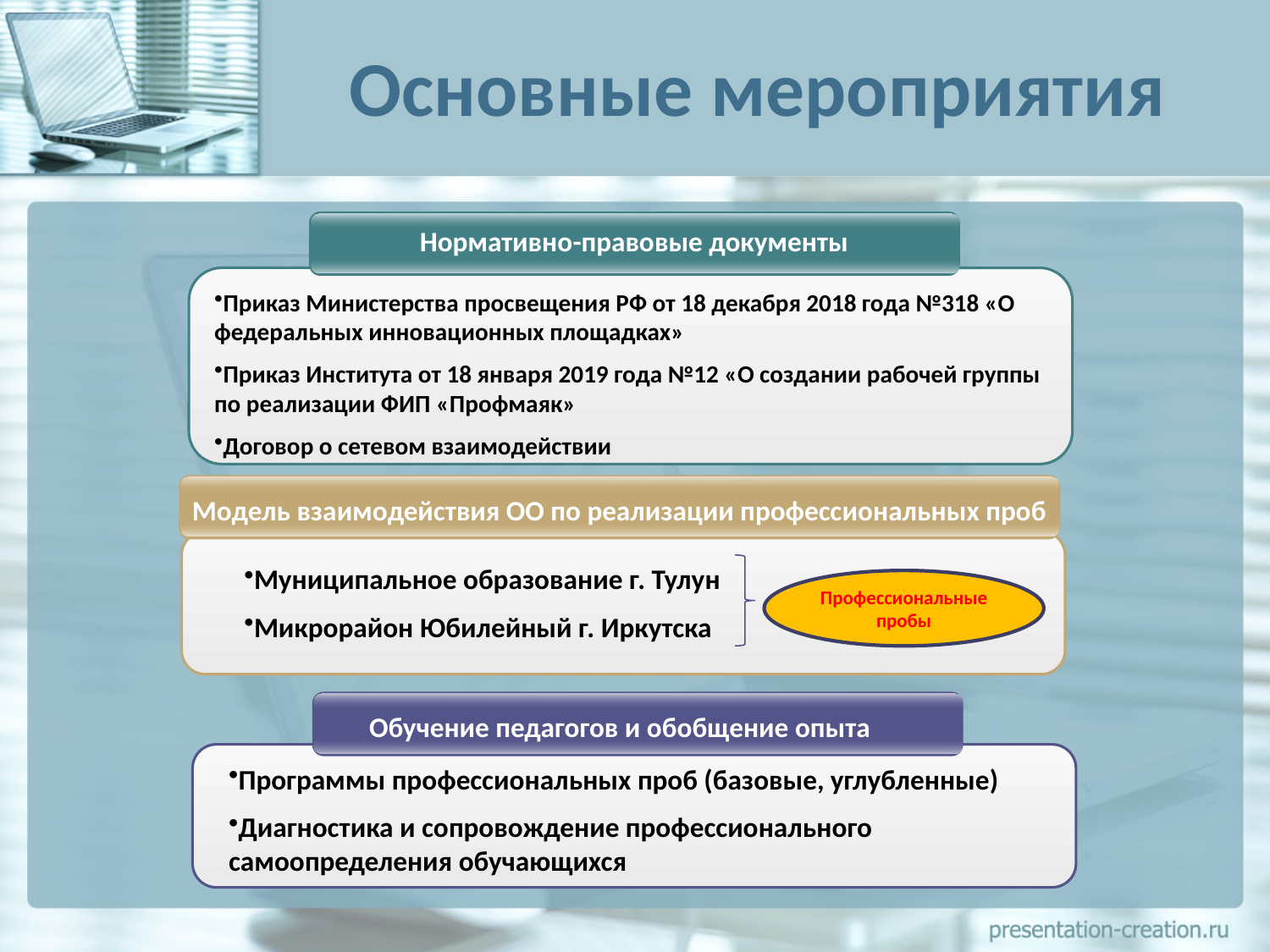

# Основные мероприятия

Нормативно-правовые документы

Приказ Министерства просвещения РФ от 18 декабря 2018 года №318 «О федеральных инновационных площадках»
Приказ Института от 18 января 2019 года №12 «О создании рабочей группы по реализации ФИП «Профмаяк»
Договор о сетевом взаимодействии

Модель взаимодействия ОО по реализации профессиональных проб

Муниципальное образование г. Тулун
Микрорайон Юбилейный г. Иркутска

Профессиональные пробы

Обучение педагогов и обобщение опыта

Программы профессиональных проб (базовые, углубленные)
Диагностика и сопровождение профессионального самоопределения обучающихся